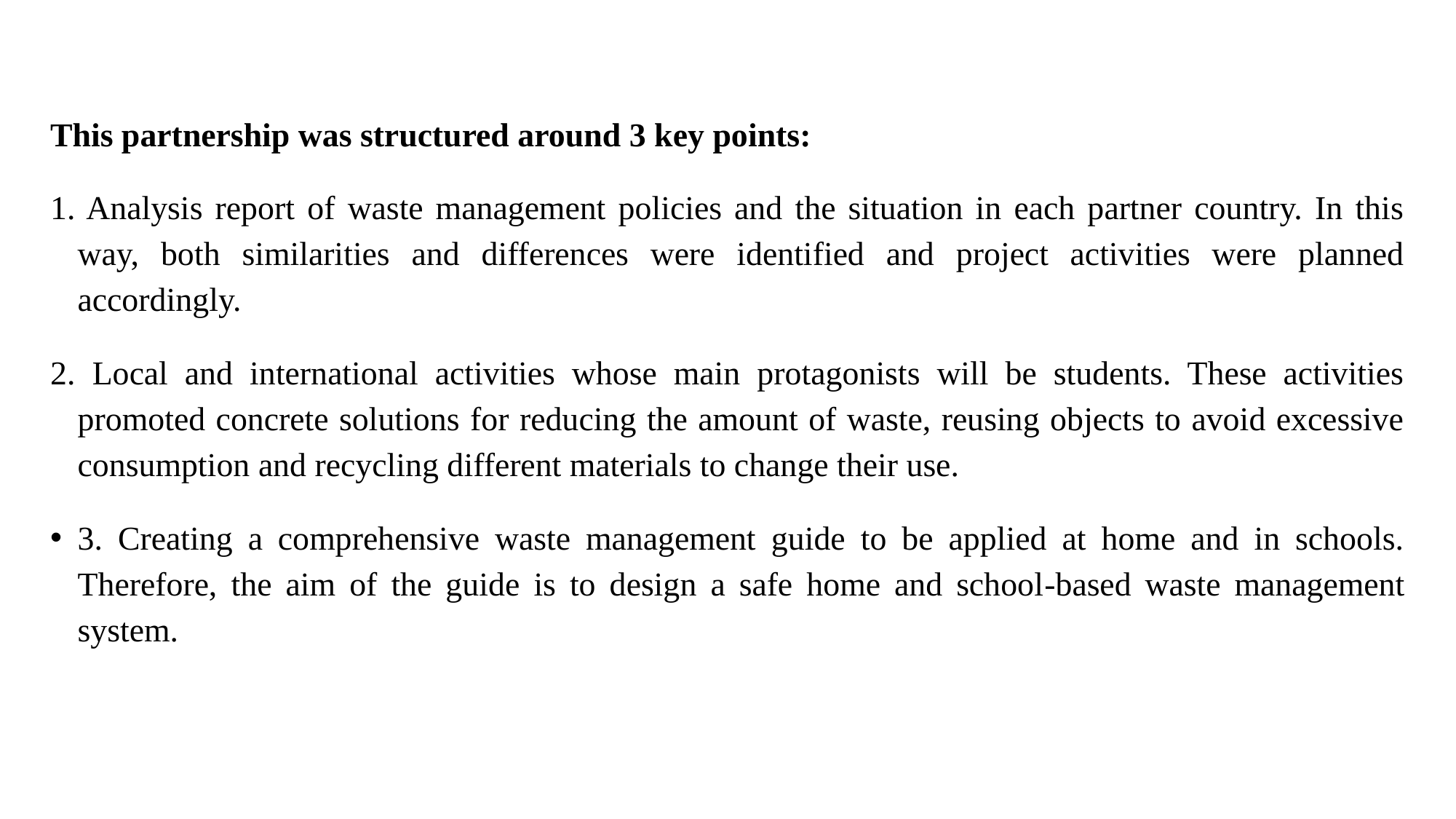

This partnership was structured around 3 key points:
1. Analysis report of waste management policies and the situation in each partner country. In this way, both similarities and differences were identified and project activities were planned accordingly.
2. Local and international activities whose main protagonists will be students. These activities promoted concrete solutions for reducing the amount of waste, reusing objects to avoid excessive consumption and recycling different materials to change their use.
3. Creating a comprehensive waste management guide to be applied at home and in schools. Therefore, the aim of the guide is to design a safe home and school-based waste management system.